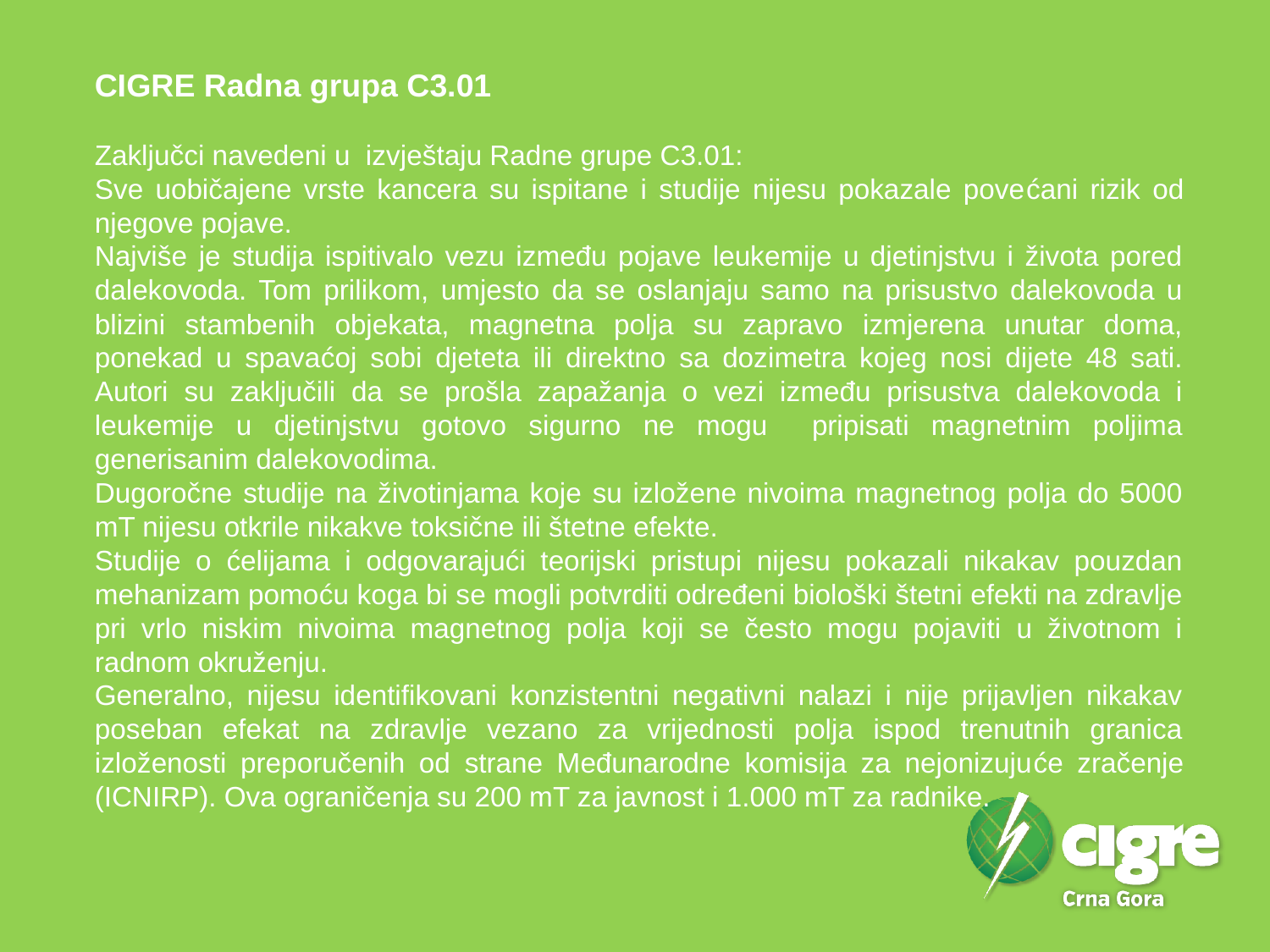

CIGRE Radna grupa C3.01

Zaključci navedeni u  izvještaju Radne grupe C3.01:
Sve uobičajene vrste kancera su ispitane i studije nijesu pokazale povećani rizik od njegove pojave.
Najviše je studija ispitivalo vezu između pojave leukemije u djetinjstvu i života pored dalekovoda. Tom prilikom, umjesto da se oslanjaju samo na prisustvo dalekovoda u blizini stambenih objekata, magnetna polja su zapravo izmjerena unutar doma, ponekad u spavaćoj sobi djeteta ili direktno sa dozimetra kojeg nosi dijete 48 sati. Autori su zaključili da se prošla zapažanja o vezi između prisustva dalekovoda i leukemije u djetinjstvu gotovo sigurno ne mogu  pripisati magnetnim poljima generisanim dalekovodima.
Dugoročne studije na životinjama koje su izložene nivoima magnetnog polja do 5000 mT nijesu otkrile nikakve toksične ili štetne efekte.
Studije o ćelijama i odgovarajući teorijski pristupi nijesu pokazali nikakav pouzdan mehanizam pomoću koga bi se mogli potvrditi određeni biološki štetni efekti na zdravlje pri vrlo niskim nivoima magnetnog polja koji se često mogu pojaviti u životnom i radnom okruženju.
Generalno, nijesu identifikovani konzistentni negativni nalazi i nije prijavljen nikakav poseban efekat na zdravlje vezano za vrijednosti polja ispod trenutnih granica izloženosti preporučenih od strane Međunarodne komisija za nejonizujuće zračenje (ICNIRP). Ova ograničenja su 200 mT za javnost i 1.000 mT za radnike.